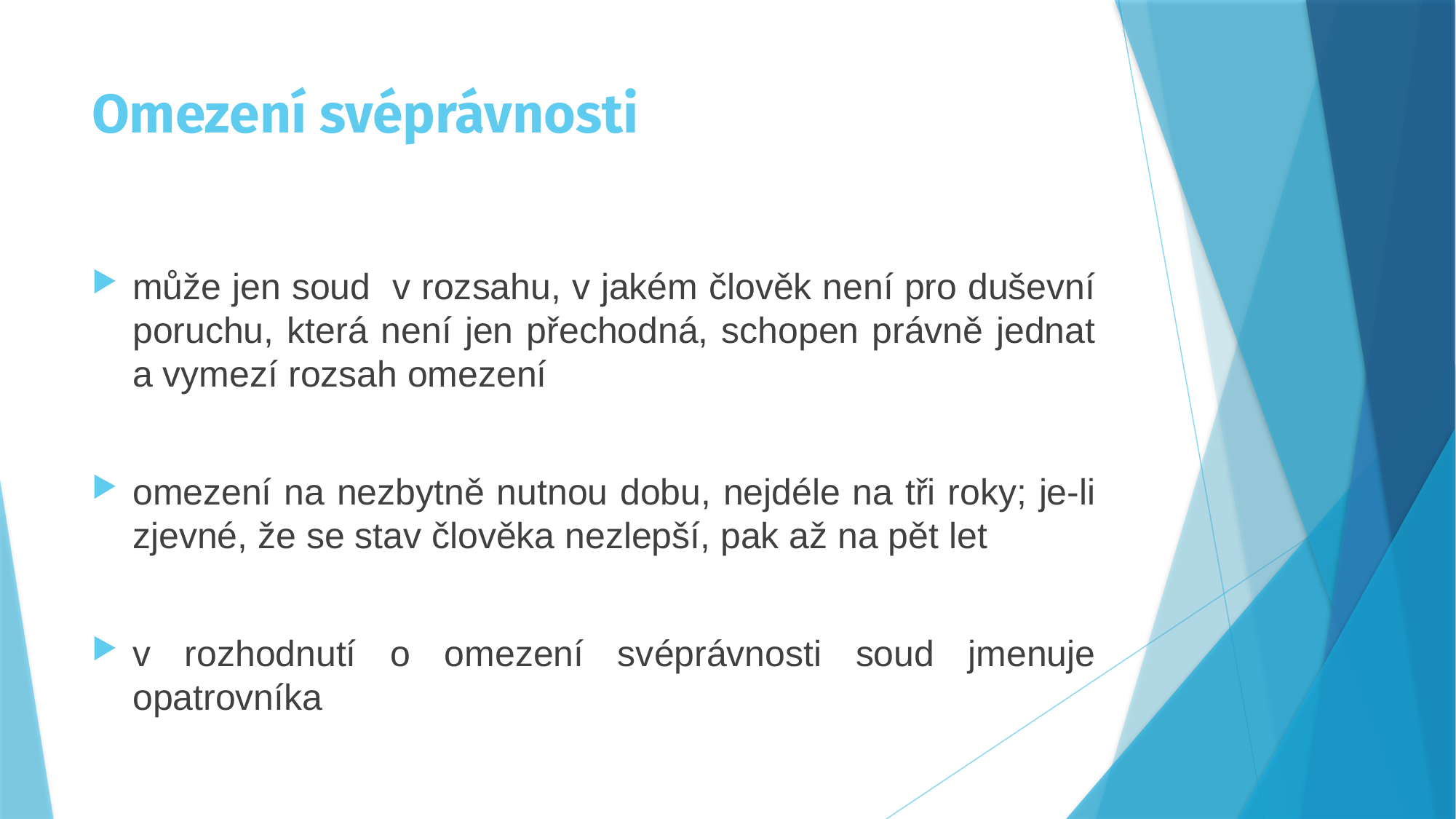

# Omezení svéprávnosti
může jen soud  v rozsahu, v jakém člověk není pro duševní poruchu, která není jen přechodná, schopen právně jednat a vymezí rozsah omezení

omezení na nezbytně nutnou dobu, nejdéle na tři roky; je-li zjevné, že se stav člověka nezlepší, pak až na pět let

v rozhodnutí o omezení svéprávnosti soud jmenuje opatrovníka